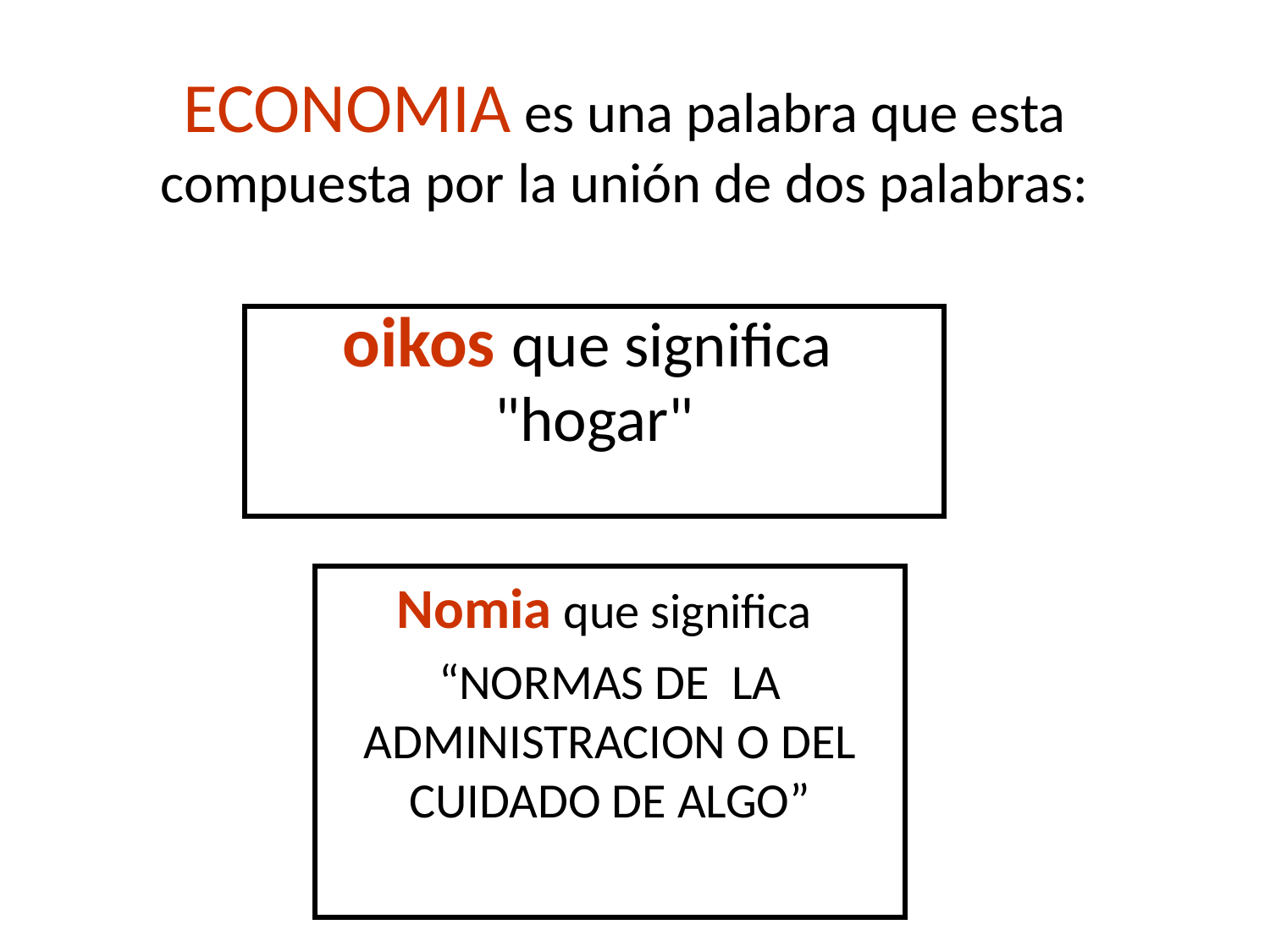

ECONOMIA es una palabra que esta compuesta por la unión de dos palabras:
oikos que significa
"hogar"
Nomia que significa
“NORMAS DE  LA ADMINISTRACION O DEL CUIDADO DE ALGO”